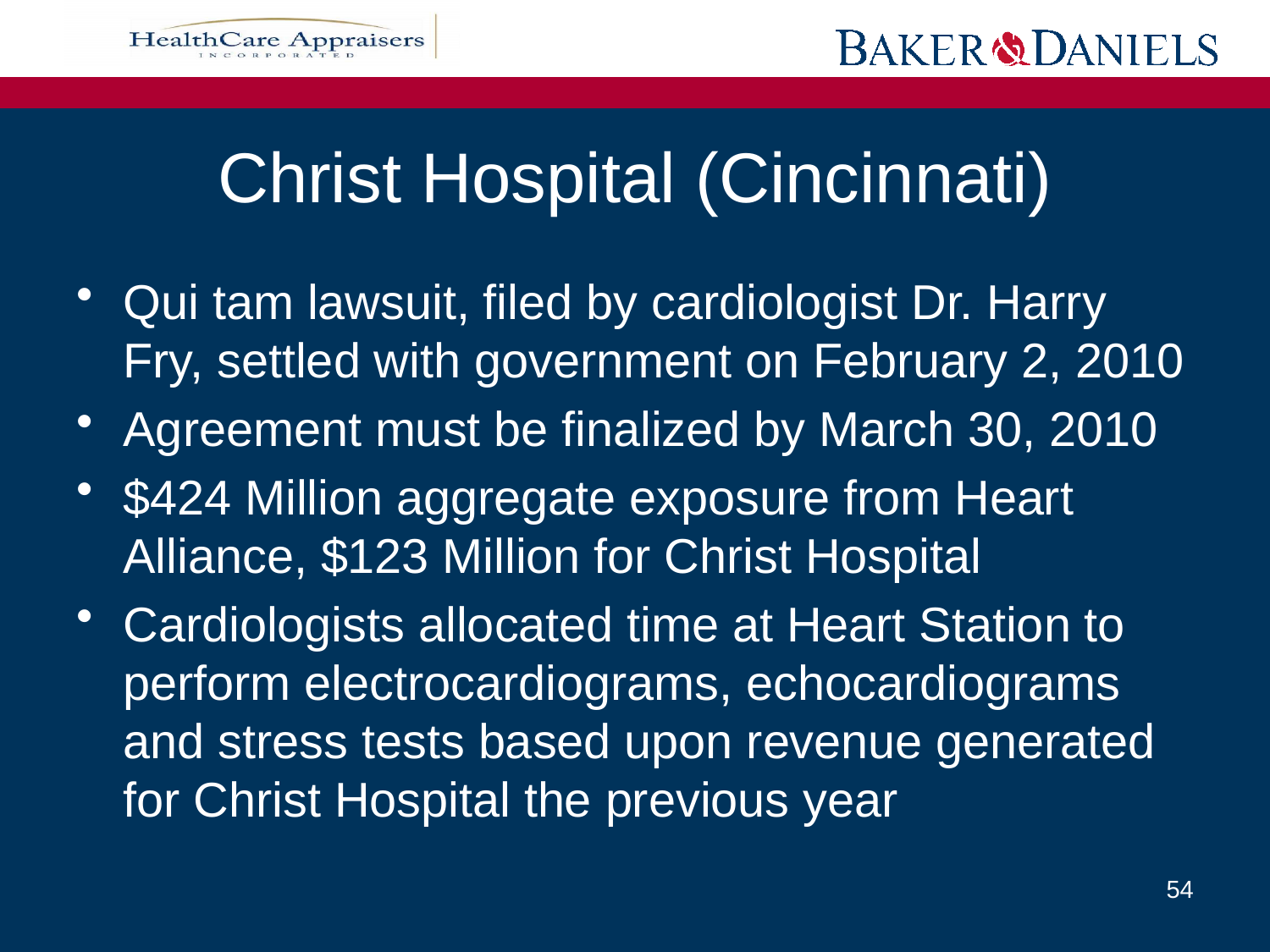

# Christ Hospital (Cincinnati)
Qui tam lawsuit, filed by cardiologist Dr. Harry Fry, settled with government on February 2, 2010
Agreement must be finalized by March 30, 2010
$424 Million aggregate exposure from Heart Alliance, $123 Million for Christ Hospital
Cardiologists allocated time at Heart Station to perform electrocardiograms, echocardiograms and stress tests based upon revenue generated for Christ Hospital the previous year
54